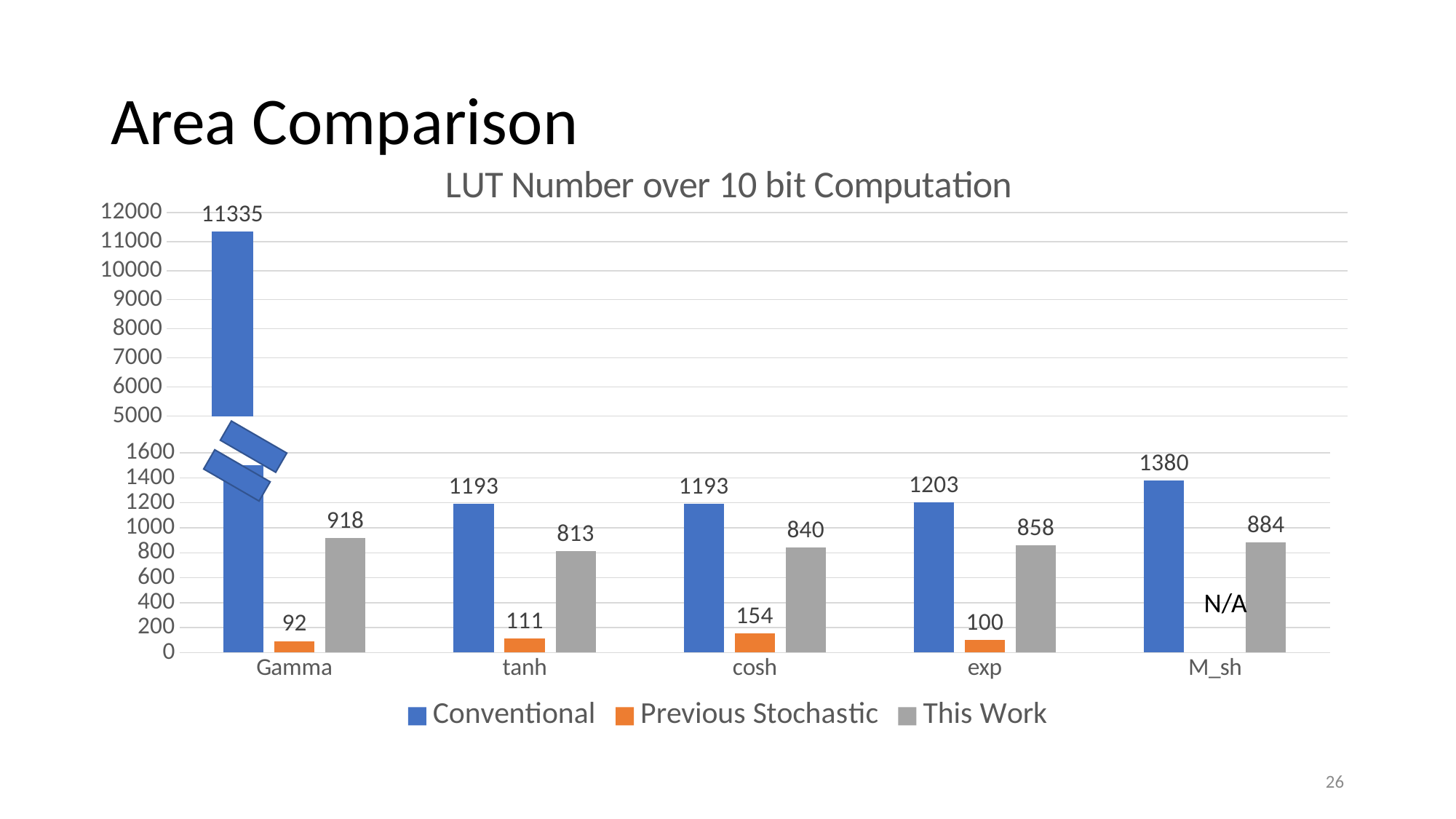

# Area Comparison

### Chart: LUT Number over 10 bit Computation

| Category | Conventional | Previous Stochastic | This Work |
|---|---|---|---|
| Gamma | 11335.0 | 0.0 | 0.0 |
| tanh | 0.0 | 0.0 | 0.0 |
| cosh | 0.0 | 0.0 | 0.0 |
| exp | 0.0 | 0.0 | 0.0 |
| M_sh | 0.0 | None | 0.0 |

### Chart

| Category | Conventional | Previous Stochastic | This Work |
|---|---|---|---|
| Gamma | 1500.0 | 92.0 | 918.0 |
| tanh | 1193.0 | 111.0 | 813.0 |
| cosh | 1193.0 | 154.0 | 840.0 |
| exp | 1203.0 | 100.0 | 858.0 |
| M_sh | 1380.0 | None | 884.0 |
N/A
26